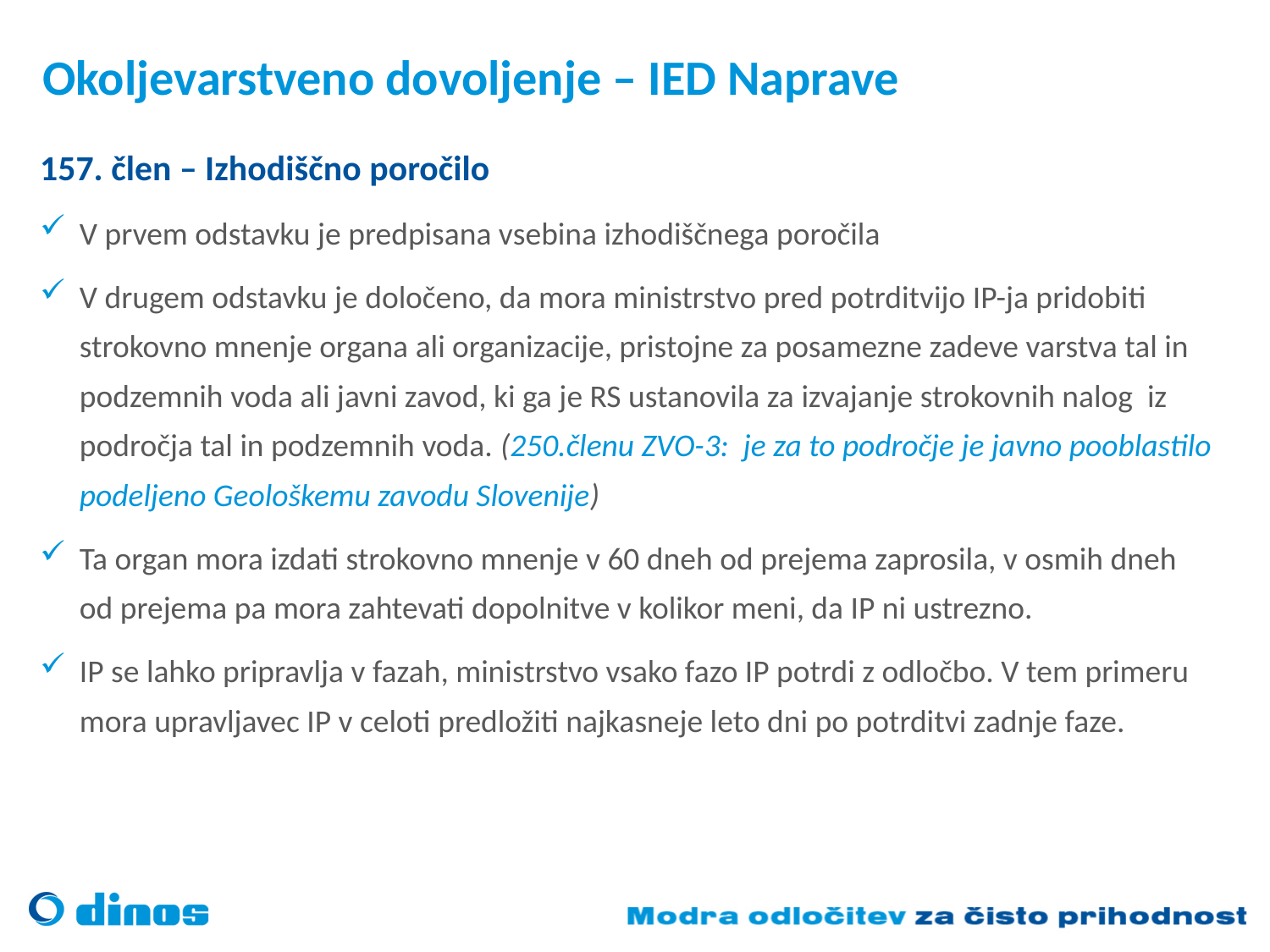

# Okoljevarstveno dovoljenje – IED Naprave
157. člen – Izhodiščno poročilo
V prvem odstavku je predpisana vsebina izhodiščnega poročila
V drugem odstavku je določeno, da mora ministrstvo pred potrditvijo IP-ja pridobiti strokovno mnenje organa ali organizacije, pristojne za posamezne zadeve varstva tal in podzemnih voda ali javni zavod, ki ga je RS ustanovila za izvajanje strokovnih nalog  iz področja tal in podzemnih voda. (250.členu ZVO-3:  je za to področje je javno pooblastilo podeljeno Geološkemu zavodu Slovenije)
Ta organ mora izdati strokovno mnenje v 60 dneh od prejema zaprosila, v osmih dneh od prejema pa mora zahtevati dopolnitve v kolikor meni, da IP ni ustrezno.
IP se lahko pripravlja v fazah, ministrstvo vsako fazo IP potrdi z odločbo. V tem primeru mora upravljavec IP v celoti predložiti najkasneje leto dni po potrditvi zadnje faze.